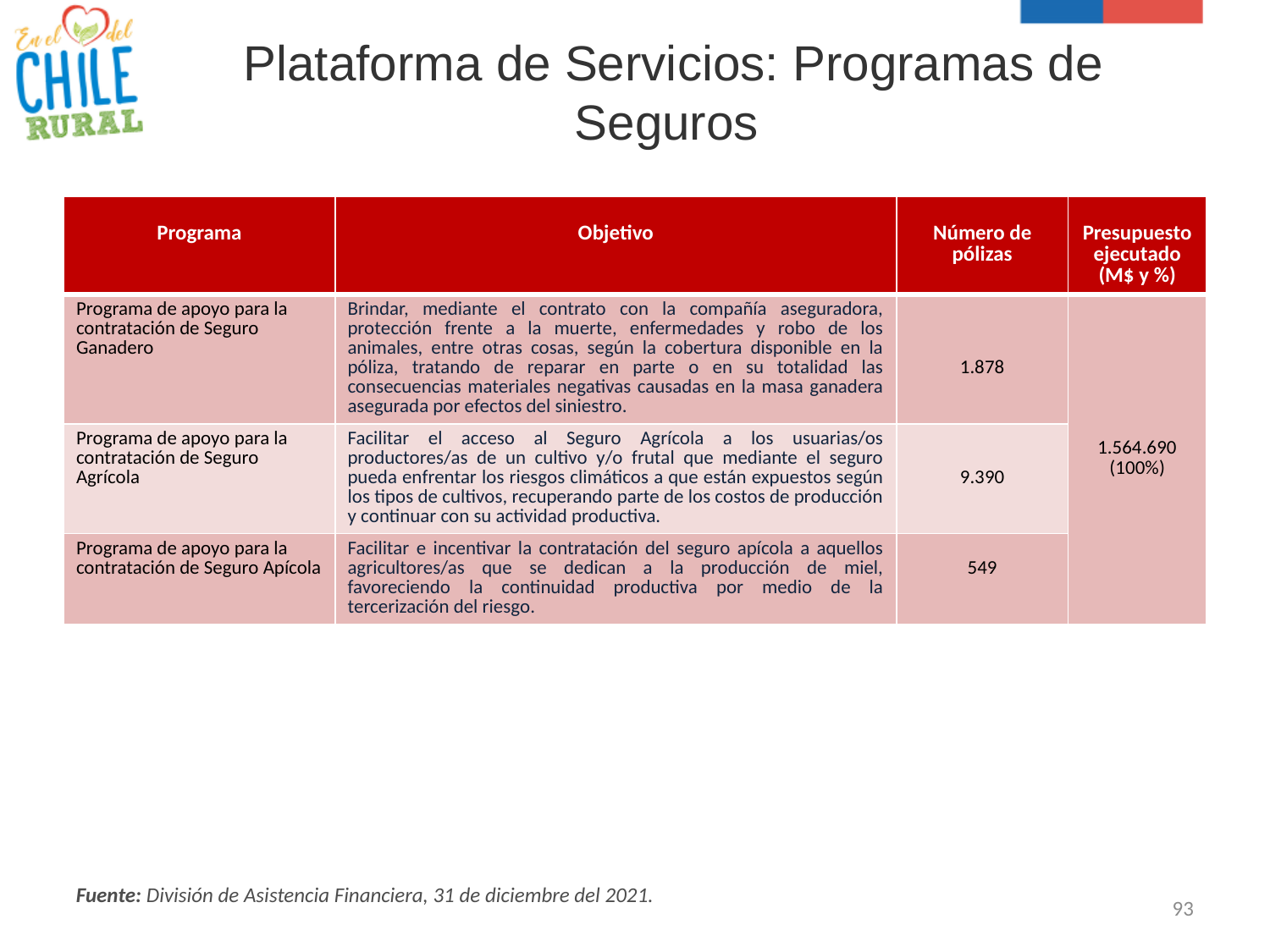

# Plataforma de Servicios: Programas de Seguros
| Programa | Objetivo | Número de pólizas | Presupuesto ejecutado (M$ y %) |
| --- | --- | --- | --- |
| Programa de apoyo para la contratación de Seguro Ganadero | Brindar, mediante el contrato con la compañía aseguradora, protección frente a la muerte, enfermedades y robo de los animales, entre otras cosas, según la cobertura disponible en la póliza, tratando de reparar en parte o en su totalidad las consecuencias materiales negativas causadas en la masa ganadera asegurada por efectos del siniestro. | 1.878 | 1.564.690 (100%) |
| Programa de apoyo para la contratación de Seguro Agrícola | Facilitar el acceso al Seguro Agrícola a los usuarias/os productores/as de un cultivo y/o frutal que mediante el seguro pueda enfrentar los riesgos climáticos a que están expuestos según los tipos de cultivos, recuperando parte de los costos de producción y continuar con su actividad productiva. | 9.390 |  |
| Programa de apoyo para la contratación de Seguro Apícola | Facilitar e incentivar la contratación del seguro apícola a aquellos agricultores/as que se dedican a la producción de miel, favoreciendo la continuidad productiva por medio de la tercerización del riesgo. | 549 |  |
Fuente: División de Asistencia Financiera, 31 de diciembre del 2021.
93